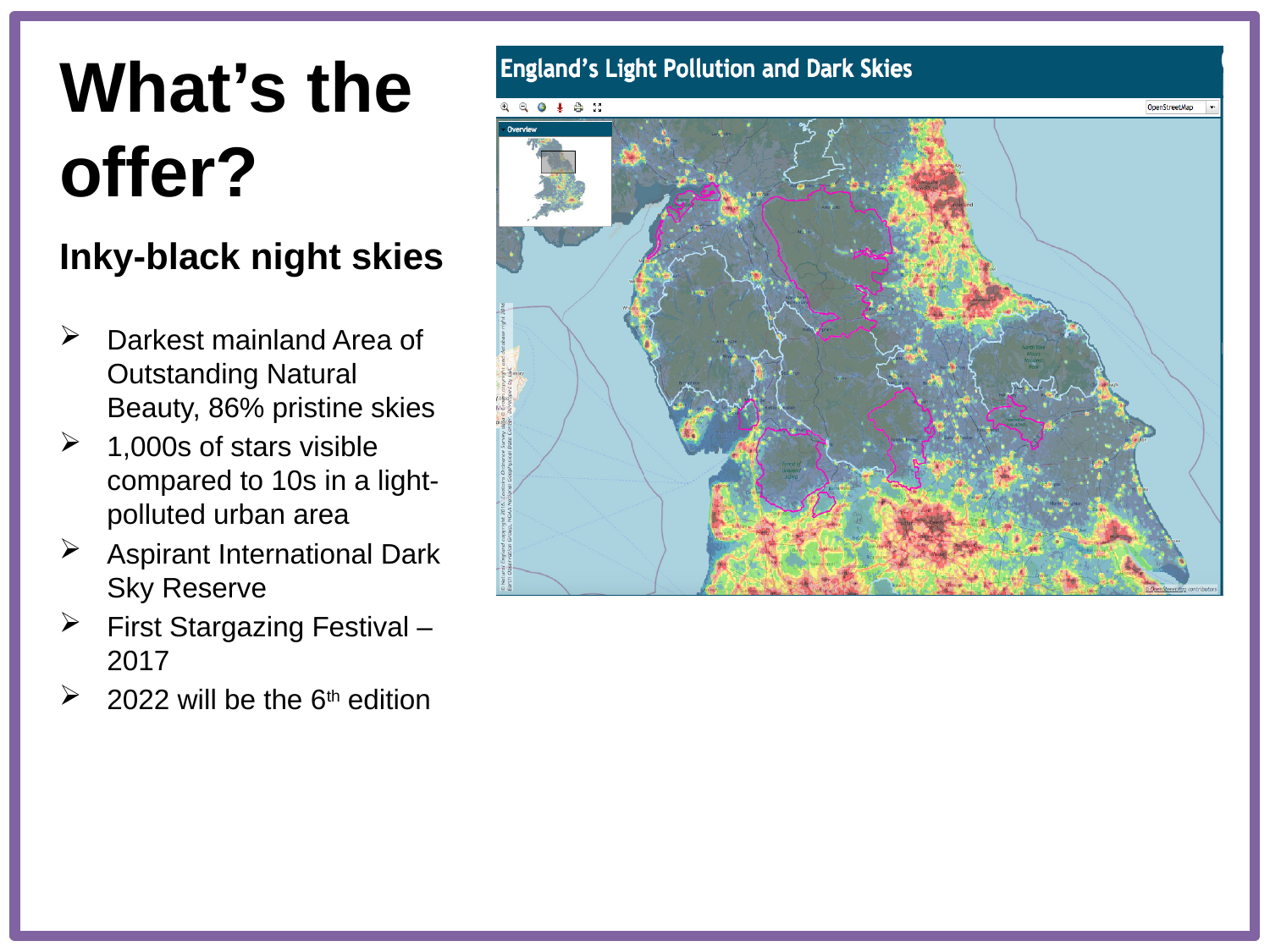

[unsupported chart]

# What’s the offer?
Inky-black night skies

Darkest mainland Area of Outstanding Natural Beauty, 86% pristine skies
1,000s of stars visible compared to 10s in a light-polluted urban area
Aspirant International Dark Sky Reserve
First Stargazing Festival – 2017
2022 will be the 6th edition